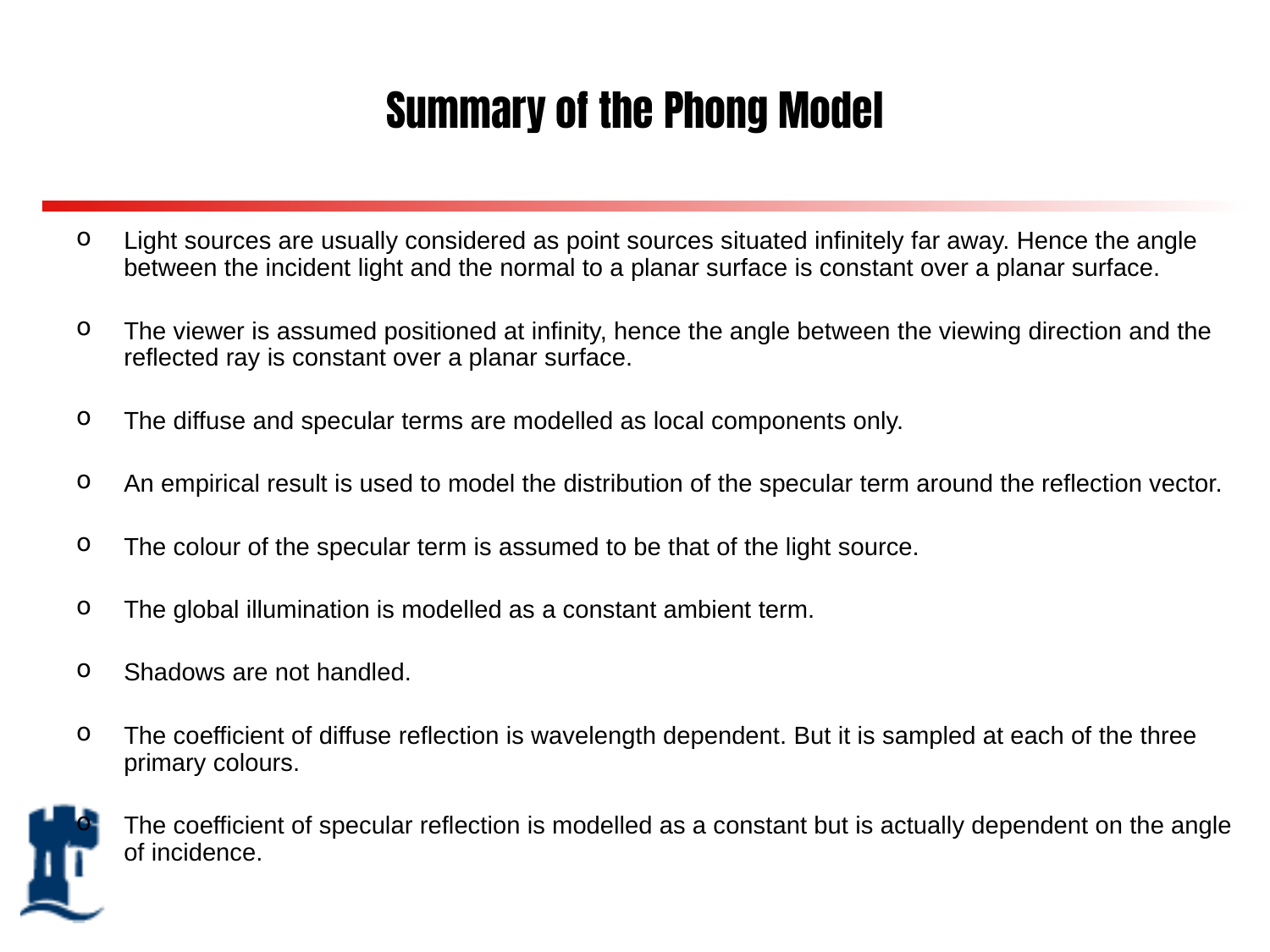

# Summary of the Phong Model
Light sources are usually considered as point sources situated infinitely far away. Hence the angle between the incident light and the normal to a planar surface is constant over a planar surface.

The viewer is assumed positioned at infinity, hence the angle between the viewing direction and the reflected ray is constant over a planar surface.

The diffuse and specular terms are modelled as local components only.

An empirical result is used to model the distribution of the specular term around the reflection vector.

The colour of the specular term is assumed to be that of the light source.

The global illumination is modelled as a constant ambient term.

Shadows are not handled.

The coefficient of diffuse reflection is wavelength dependent. But it is sampled at each of the three primary colours.

The coefficient of specular reflection is modelled as a constant but is actually dependent on the angle of incidence.